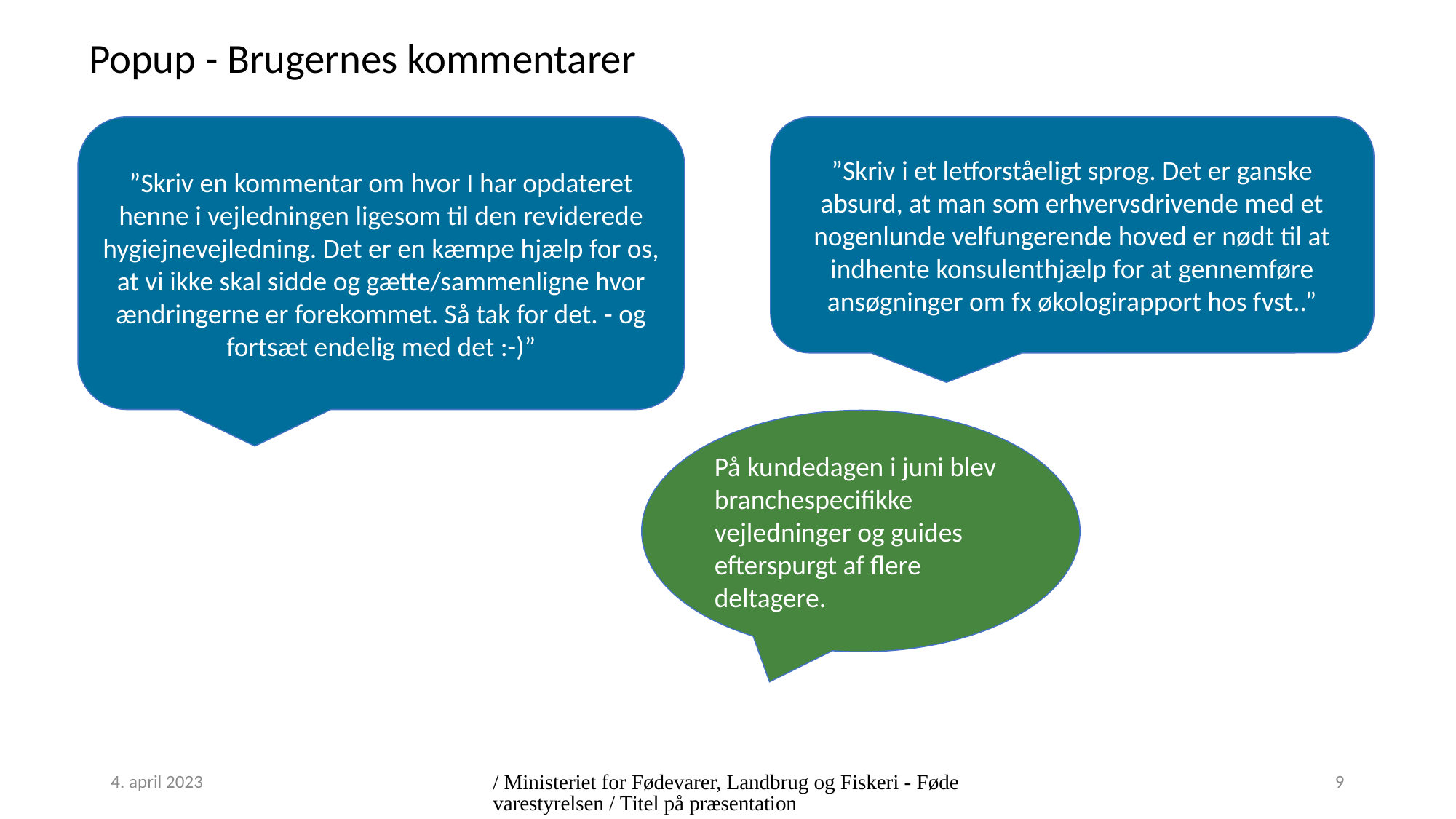

# Popup - Brugernes kommentarer
”Skriv en kommentar om hvor I har opdateret henne i vejledningen ligesom til den reviderede hygiejnevejledning. Det er en kæmpe hjælp for os, at vi ikke skal sidde og gætte/sammenligne hvor ændringerne er forekommet. Så tak for det. - og fortsæt endelig med det :-)”
”Skriv i et letforståeligt sprog. Det er ganske absurd, at man som erhvervsdrivende med et nogenlunde velfungerende hoved er nødt til at indhente konsulenthjælp for at gennemføre ansøgninger om fx økologirapport hos fvst..”
På kundedagen i juni blev branchespecifikke vejledninger og guides efterspurgt af flere deltagere.
4. april 2023
/ Ministeriet for Fødevarer, Landbrug og Fiskeri - Fødevarestyrelsen / Titel på præsentation
9